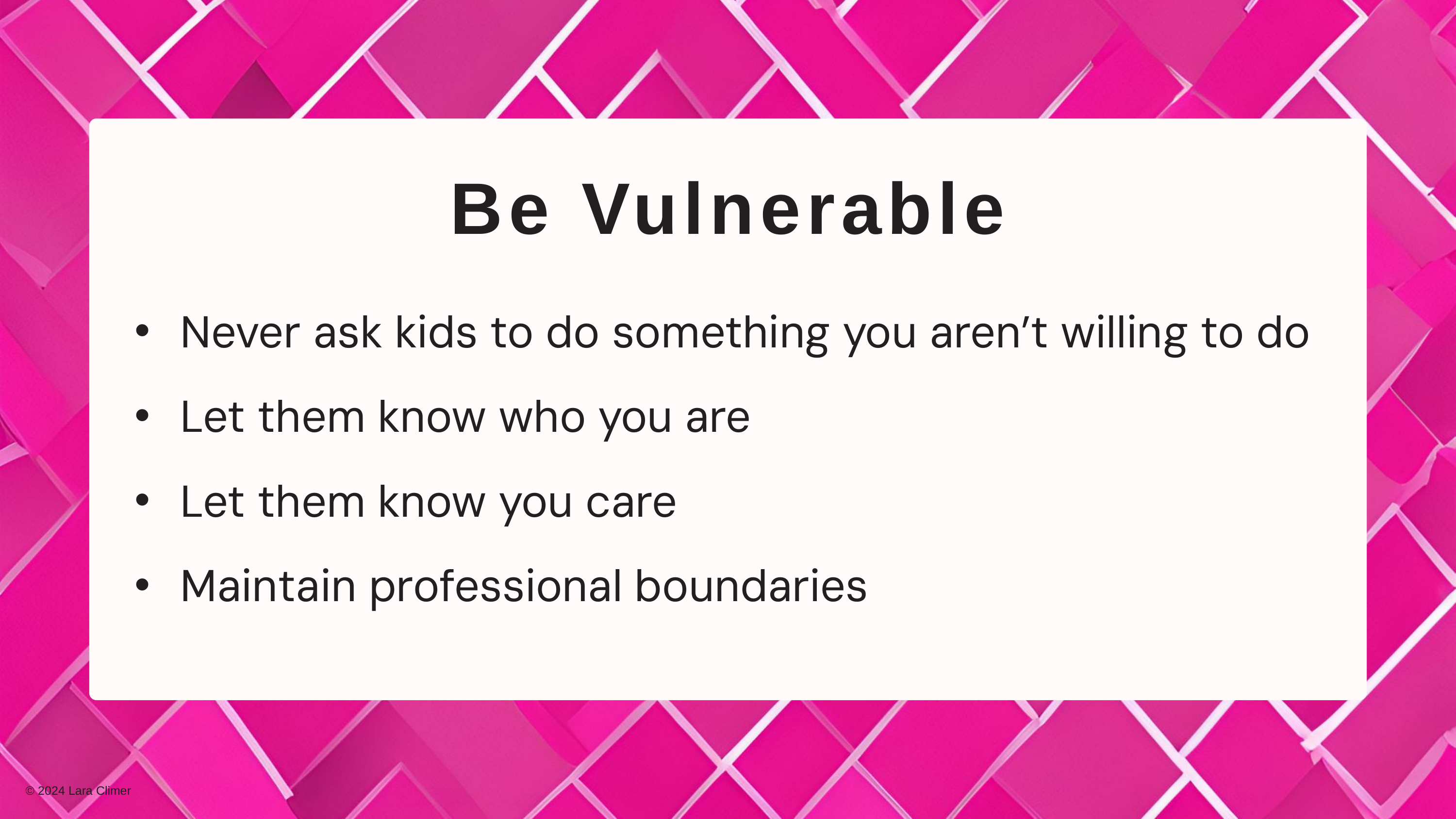

Be Vulnerable
Never ask kids to do something you aren’t willing to do
Let them know who you are
Let them know you care
Maintain professional boundaries
© 2024 Lara Climer